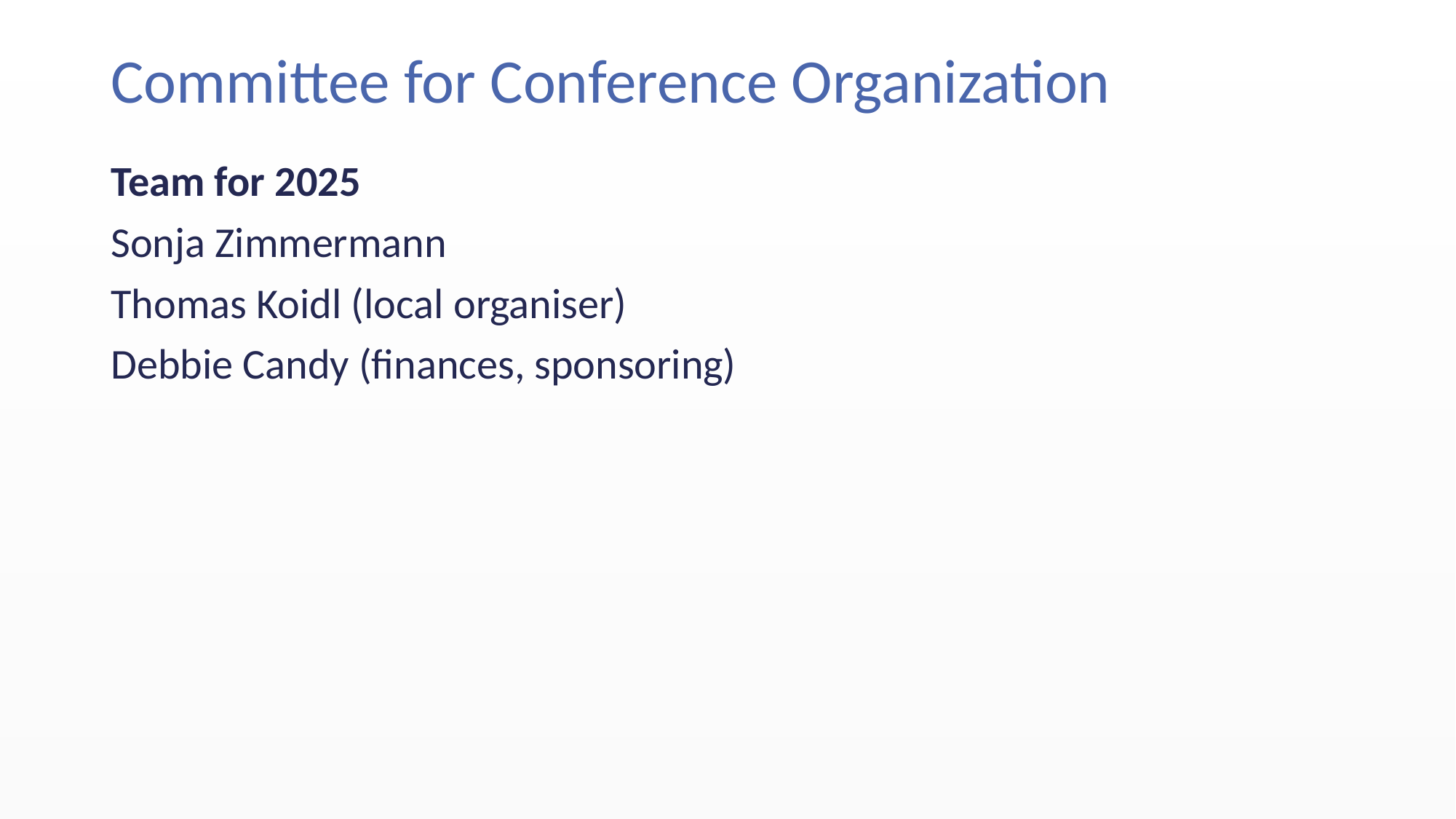

# Committee for Conference Organization
Team for 2025
Sonja Zimmermann
Thomas Koidl (local organiser)
Debbie Candy (finances, sponsoring)